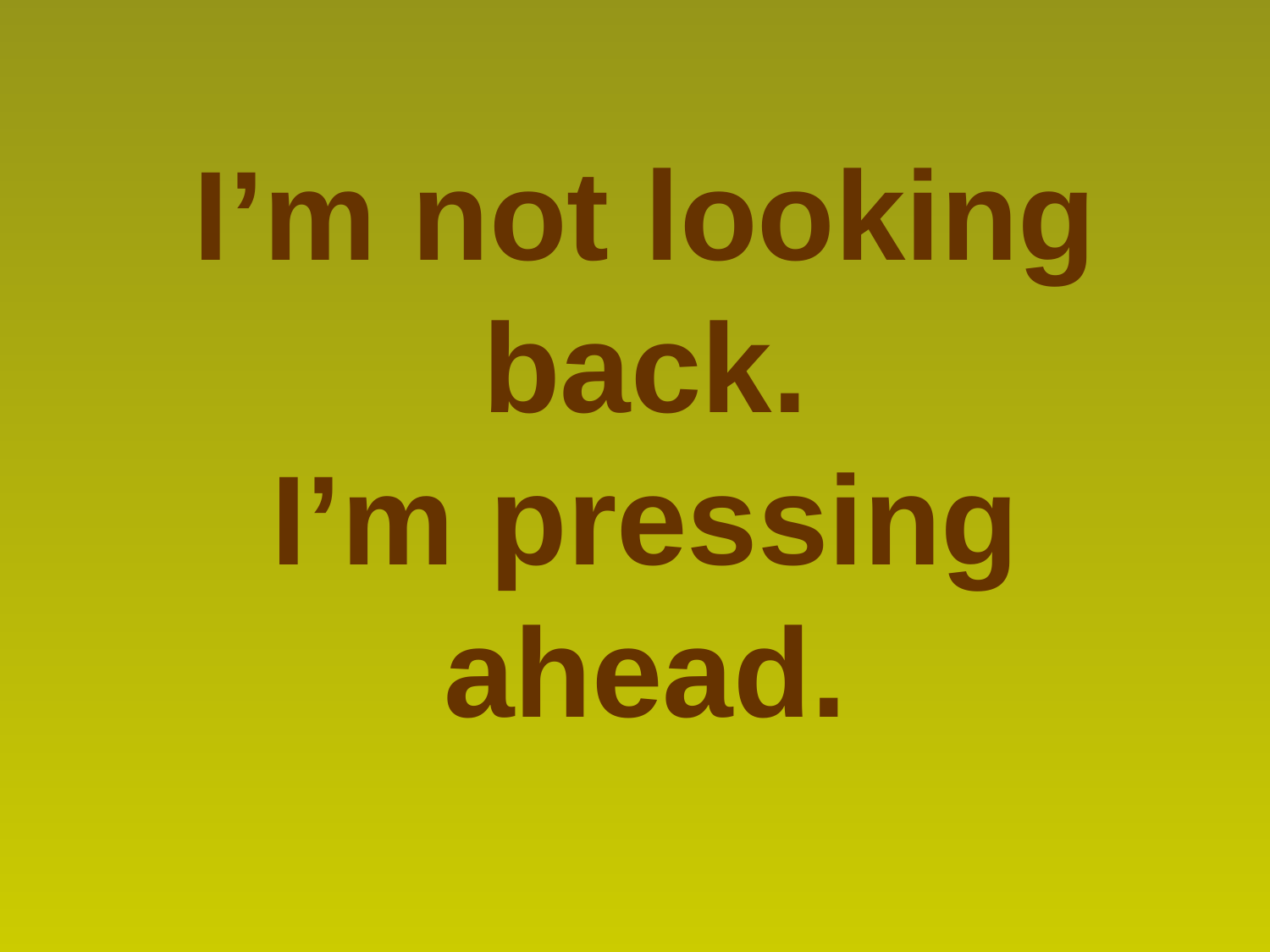

I’m not looking back.
I’m pressing ahead.